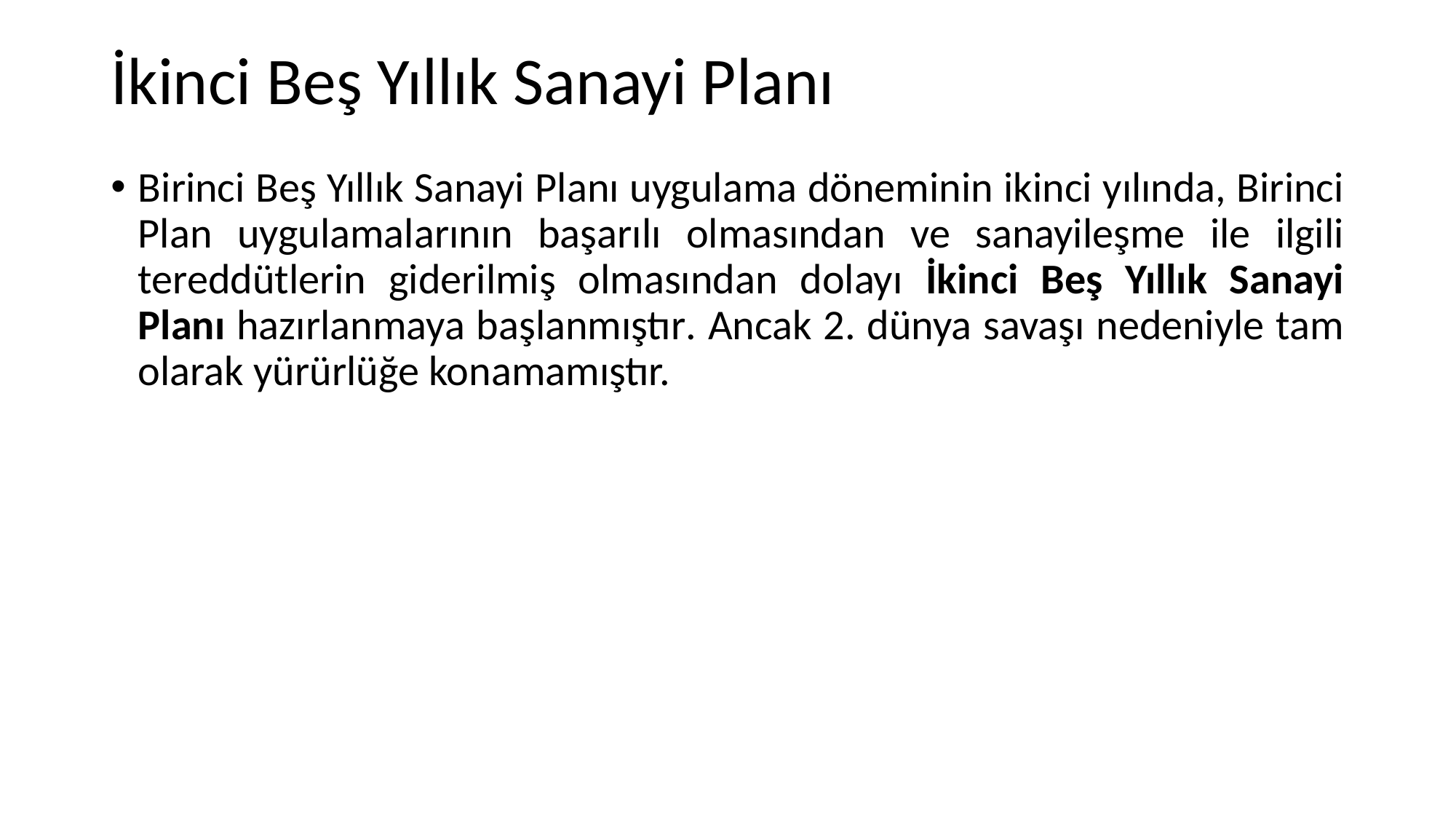

# İkinci Beş Yıllık Sanayi Planı
Birinci Beş Yıllık Sanayi Planı uygulama döneminin ikinci yılında, Birinci Plan uygulamalarının başarılı olmasından ve sanayileşme ile ilgili tereddütlerin giderilmiş olmasından dolayı İkinci Beş Yıllık Sanayi Planı hazırlanmaya başlanmıştır. Ancak 2. dünya savaşı nedeniyle tam olarak yürürlüğe konamamıştır.